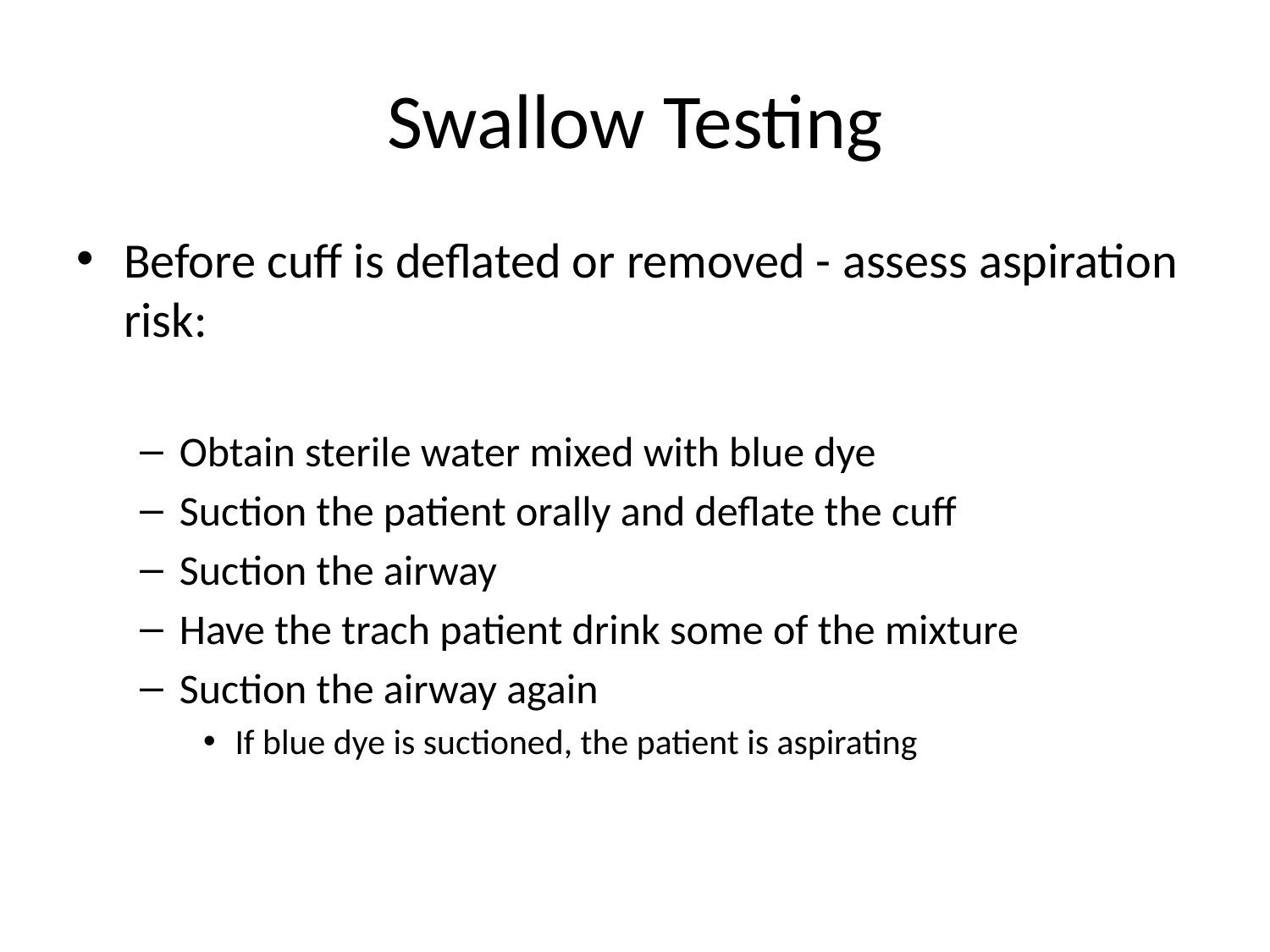

# Swallow Testing
Before cuff is deflated or removed - assess aspiration risk:

Obtain sterile water mixed with blue dye
Suction the patient orally and deflate the cuff
Suction the airway
Have the trach patient drink some of the mixture
Suction the airway again
If blue dye is suctioned, the patient is aspirating